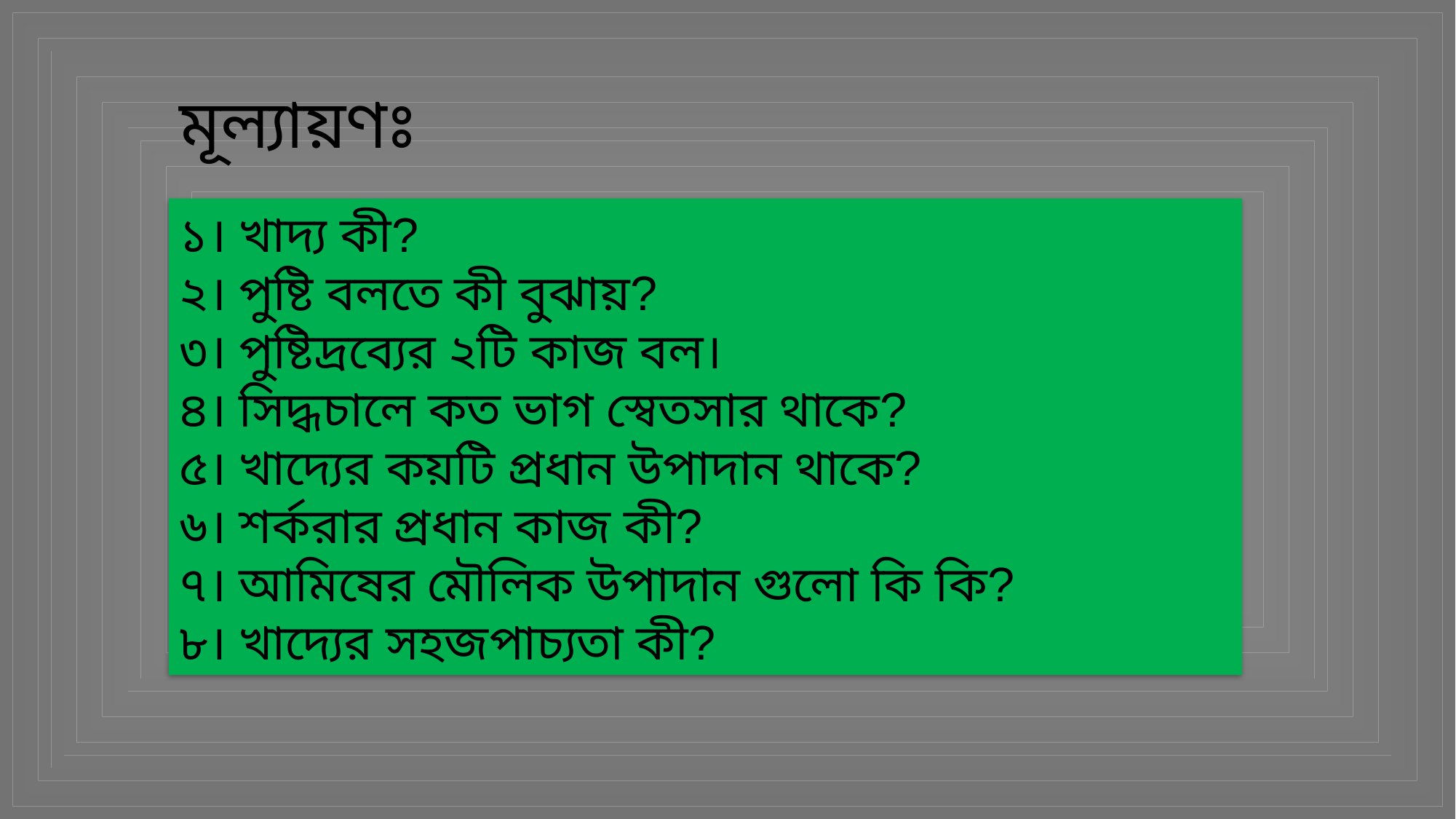

মূল্যায়ণঃ
১। খাদ্য কী?
২। পুষ্টি বলতে কী বুঝায়?
৩। পুষ্টিদ্রব্যের ২টি কাজ বল।
৪। সিদ্ধচালে কত ভাগ স্বেতসার থাকে?
৫। খাদ্যের কয়টি প্রধান উপাদান থাকে?
৬। শর্করার প্রধান কাজ কী?
৭। আমিষের মৌলিক উপাদান গুলো কি কি?
৮। খাদ্যের সহজপাচ্যতা কী?